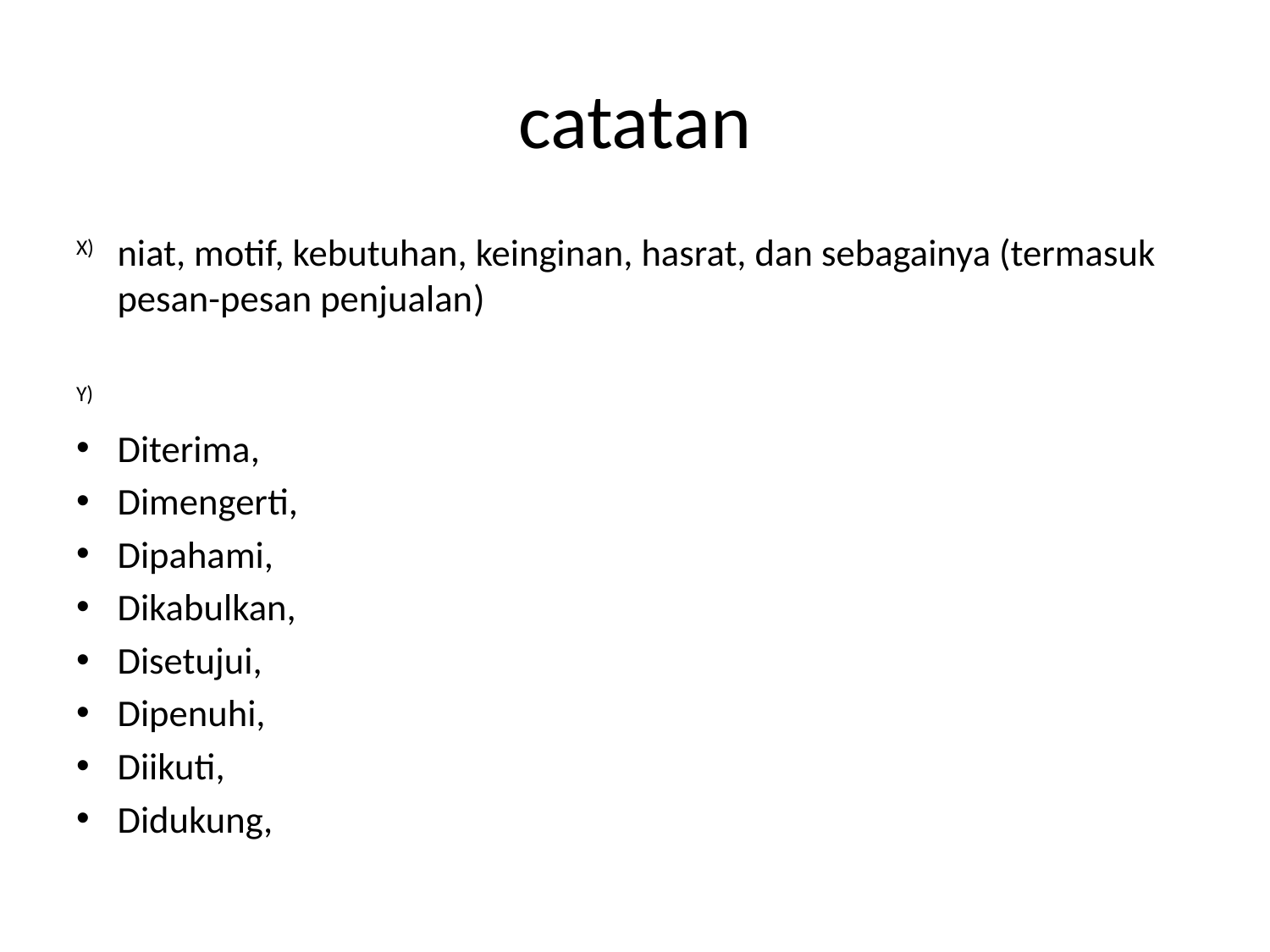

# catatan
X) 	niat, motif, kebutuhan, keinginan, hasrat, dan sebagainya (termasuk pesan-pesan penjualan)

Y)
Diterima,
Dimengerti,
Dipahami,
Dikabulkan,
Disetujui,
Dipenuhi,
Diikuti,
Didukung,